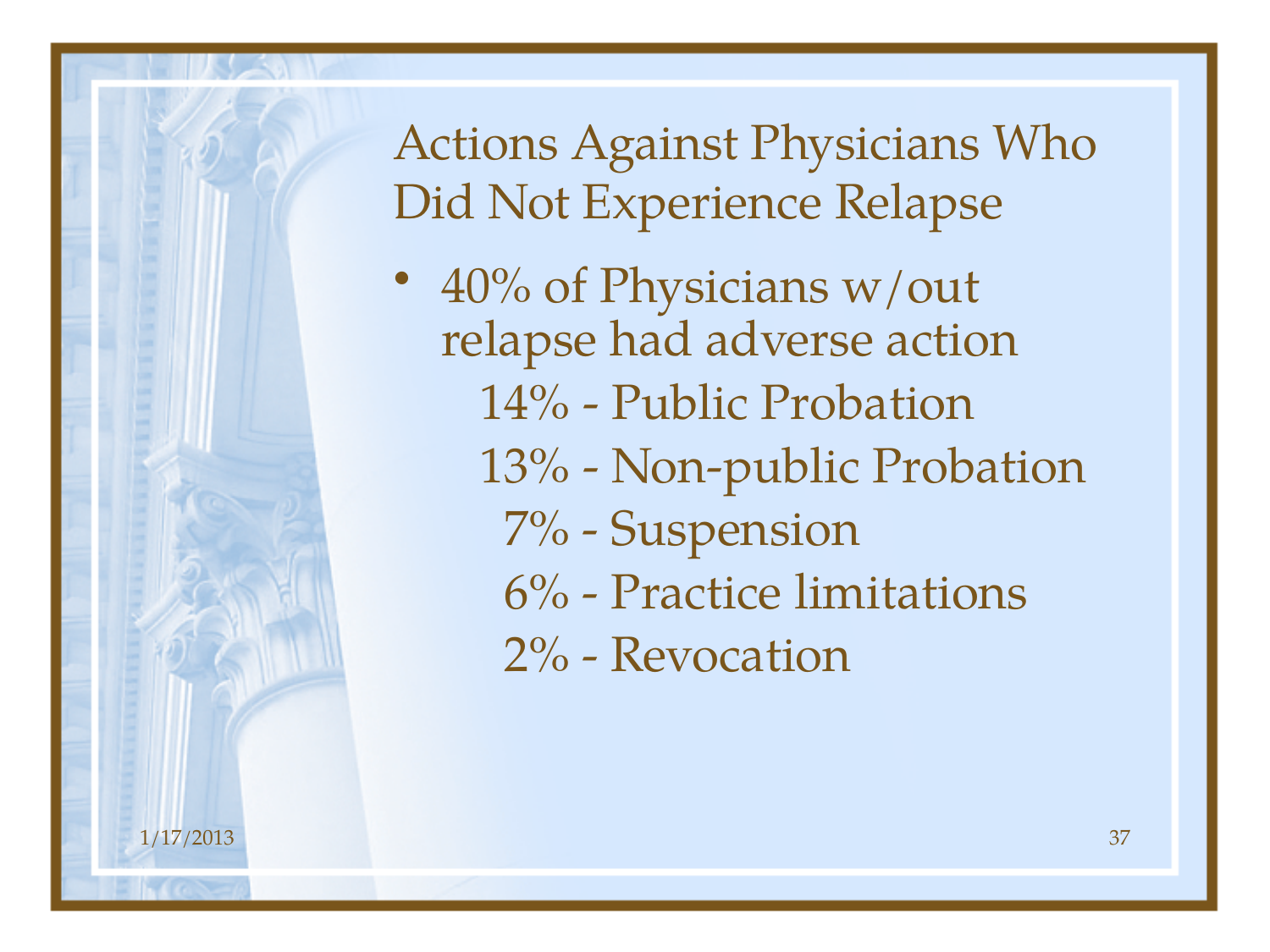

# Actions Against Physicians Who Did Not Experience Relapse
40% of Physicians w/out relapse had adverse action
       14% - Public Probation
       13% - Non-public Probation
         7% - Suspension
         6% - Practice limitations
         2% - Revocation

1/17/2013
37